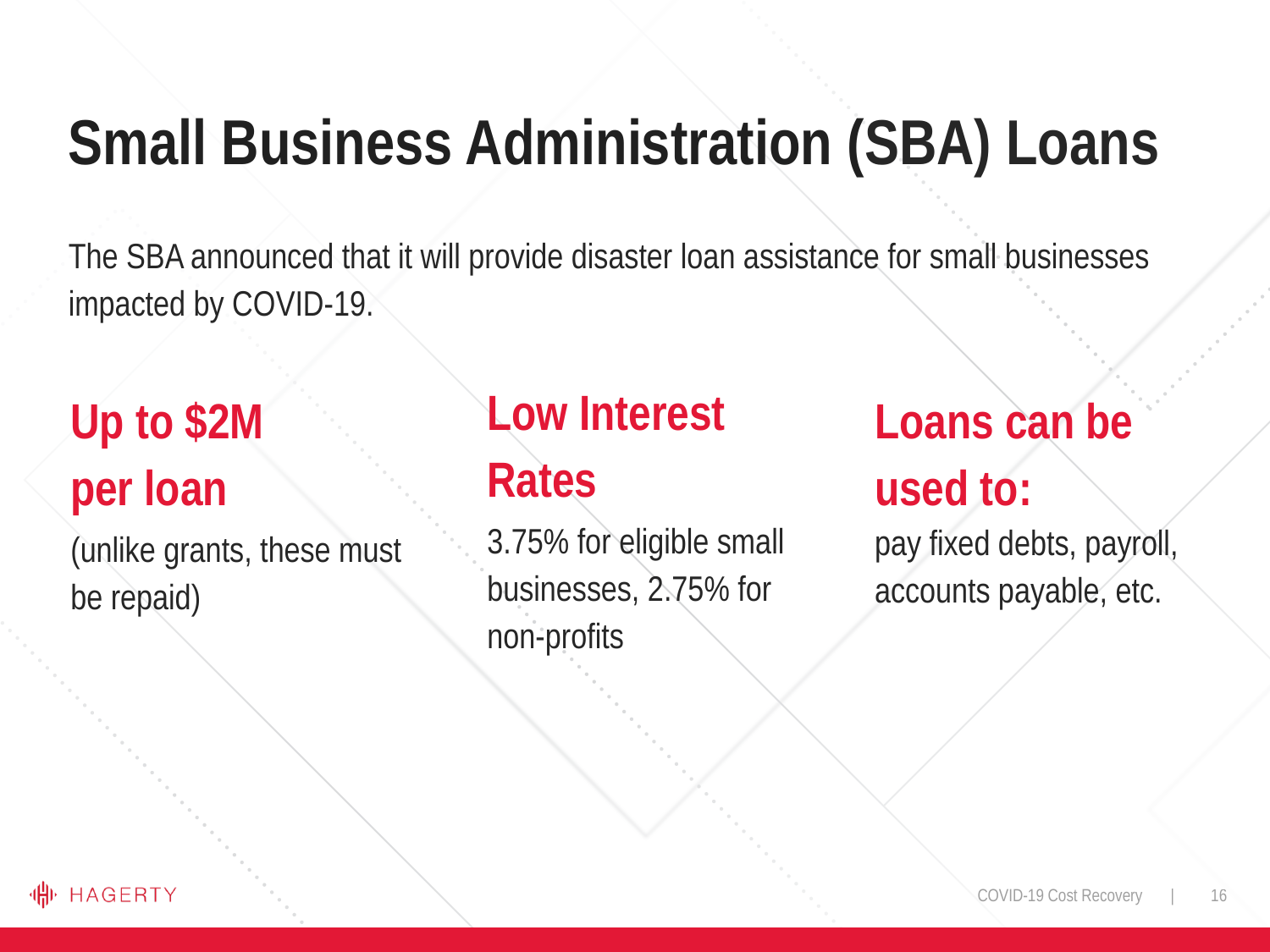

# Small Business Administration (SBA) Loans
The SBA announced that it will provide disaster loan assistance for small businesses impacted by COVID-19.
Low Interest Rates
3.75% for eligible small businesses, 2.75% for non-profits
Up to $2M
per loan
(unlike grants, these must be repaid)
Loans can be used to:
pay fixed debts, payroll, accounts payable, etc.
COVID-19 Cost Recovery       |         16